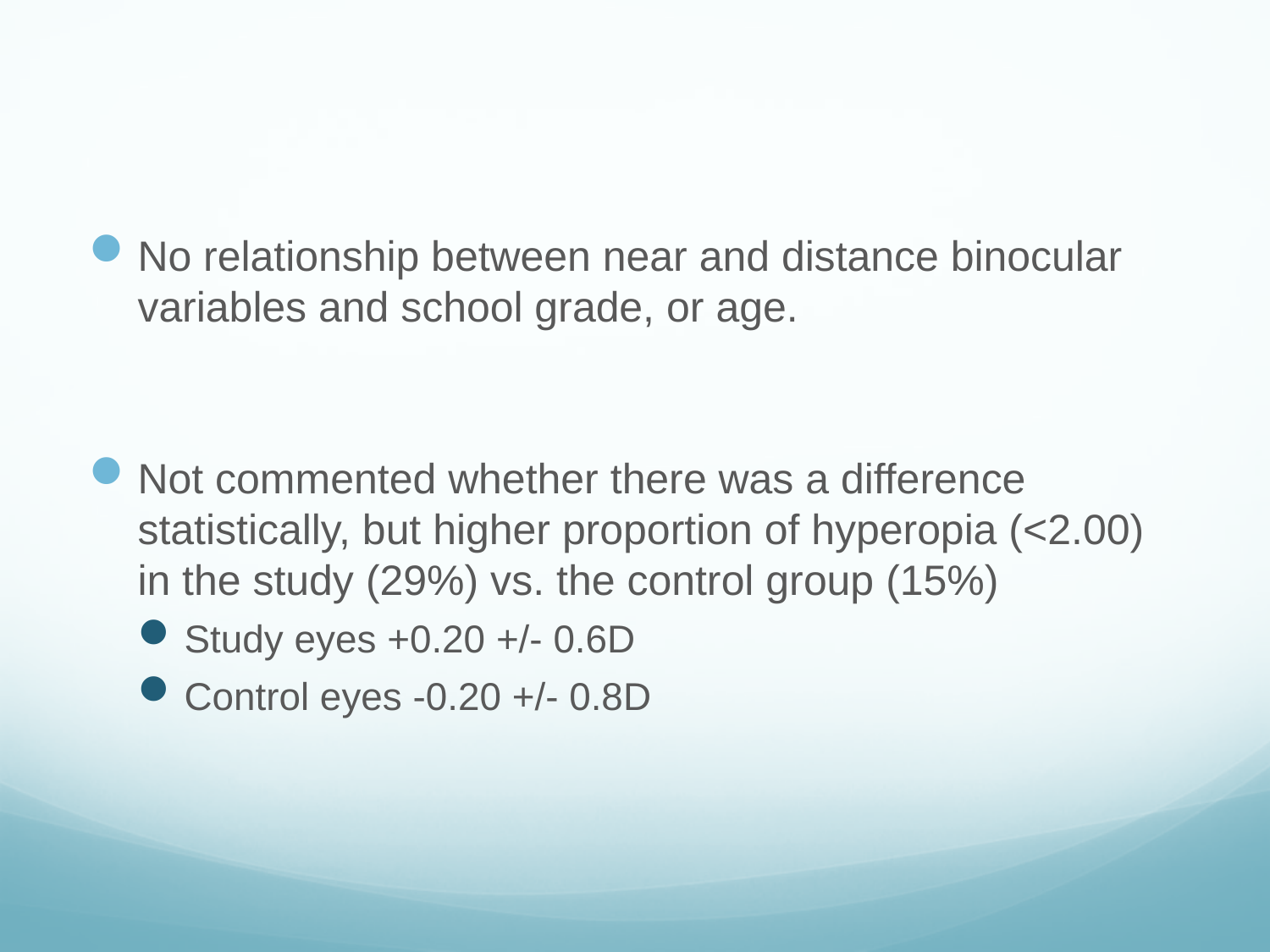

#
No relationship between near and distance binocular variables and school grade, or age.

Not commented whether there was a difference statistically, but higher proportion of hyperopia (<2.00) in the study (29%) vs. the control group (15%)
Study eyes +0.20 +/- 0.6D
Control eyes -0.20 +/- 0.8D